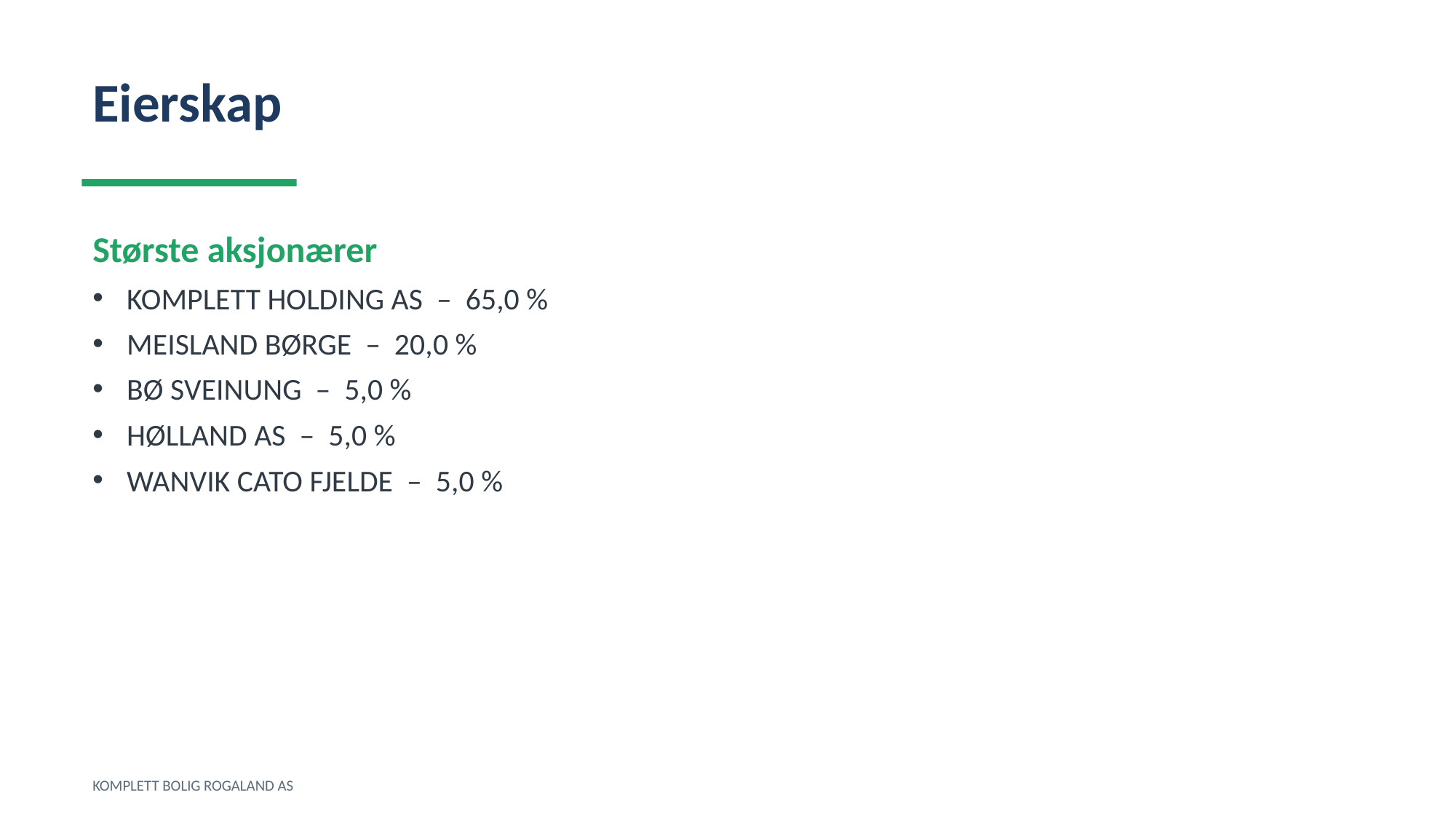

Eierskap

Største aksjonærer
KOMPLETT HOLDING AS  –  65,0 %
MEISLAND BØRGE  –  20,0 %
BØ SVEINUNG  –  5,0 %
HØLLAND AS  –  5,0 %
WANVIK CATO FJELDE  –  5,0 %
KOMPLETT BOLIG ROGALAND AS